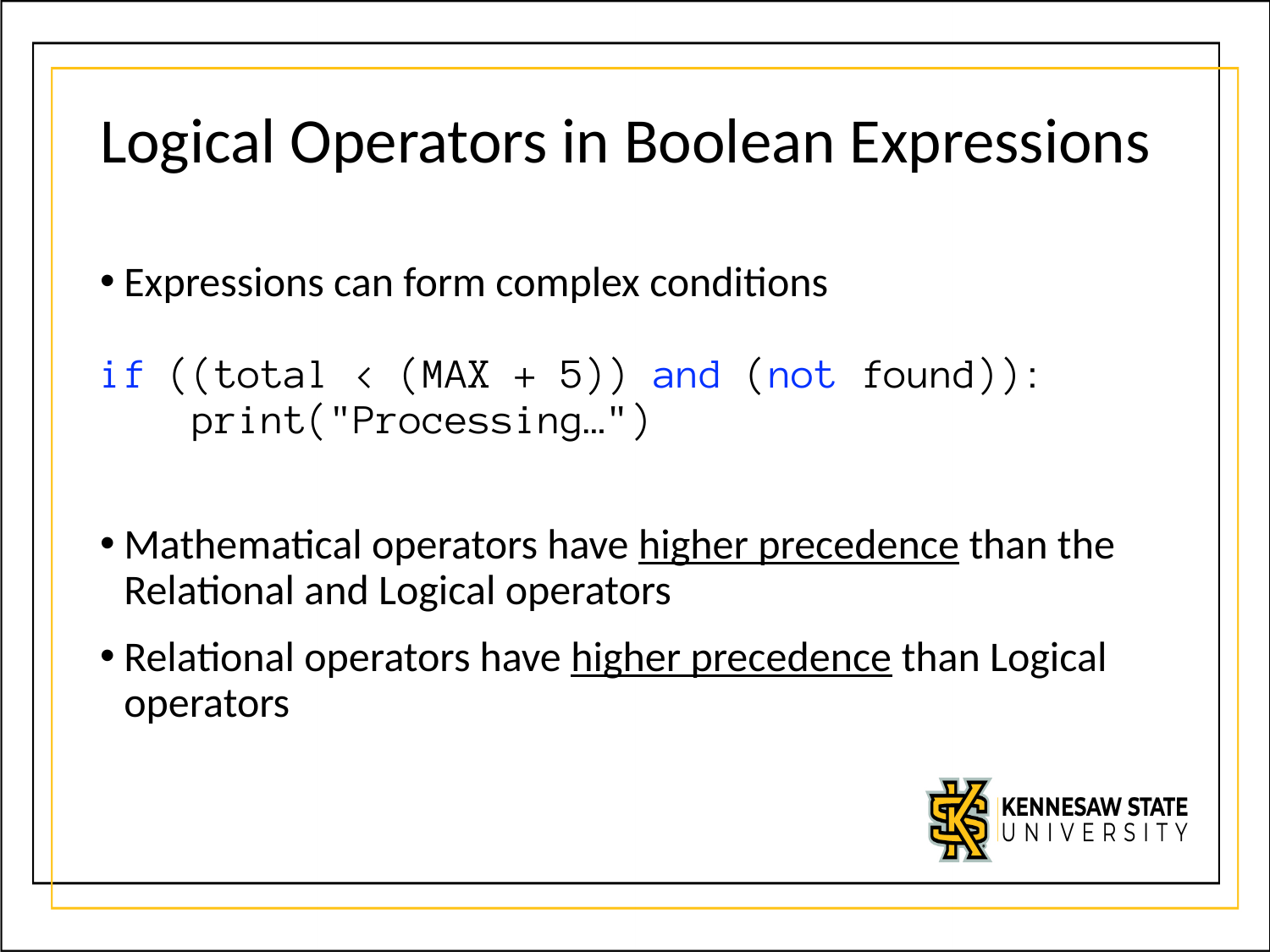

# Logical Operators in Boolean Expressions
Expressions can form complex conditions

if ((total < (MAX + 5)) and (not found)):
    print("Processing…")

Mathematical operators have higher precedence than the Relational and Logical operators
Relational operators have higher precedence than Logical operators